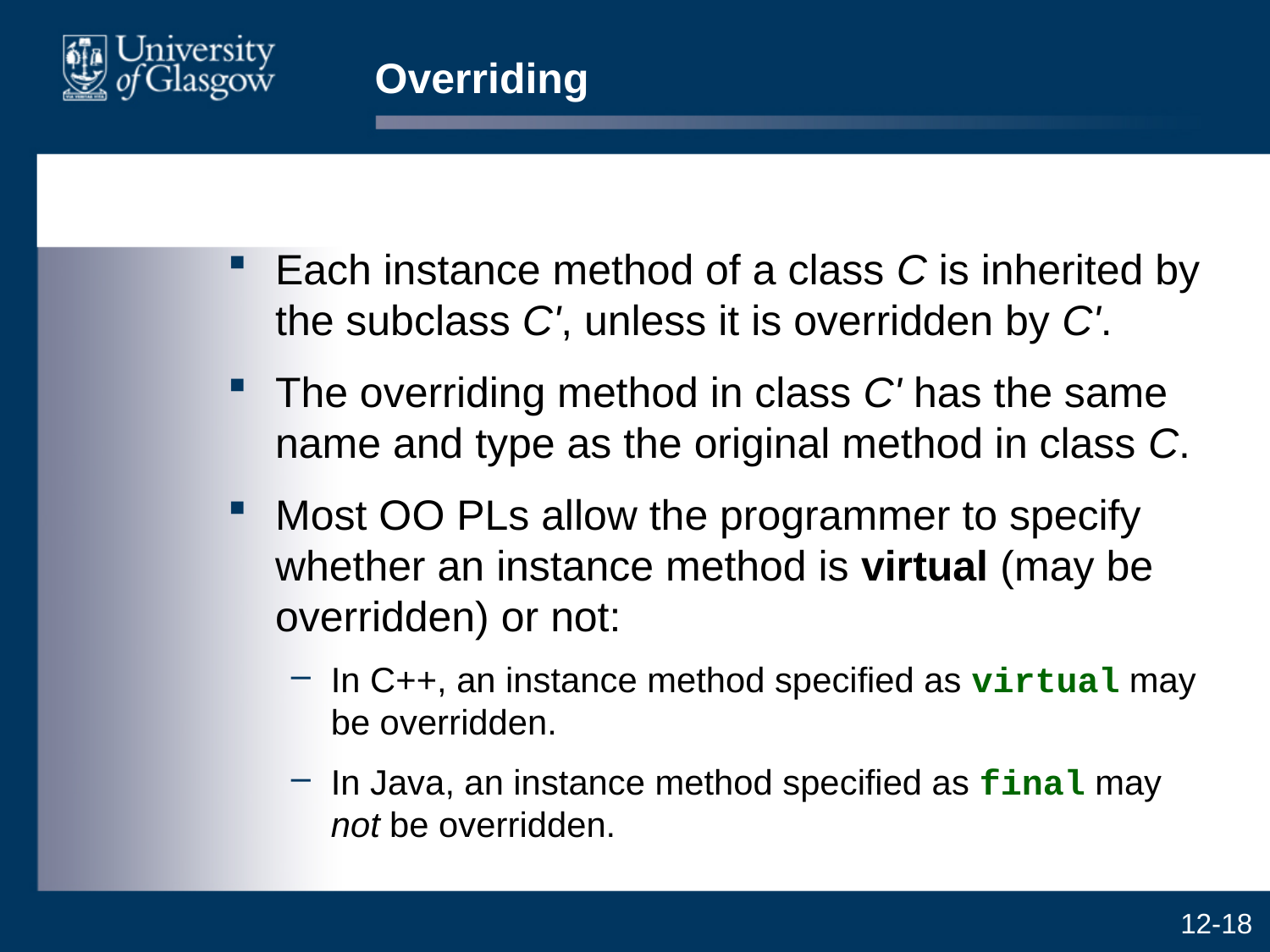

# Overriding
Each instance method of a class C is inherited by the subclass C', unless it is overridden by C'.
The overriding method in class C' has the same name and type as the original method in class C.
Most OO PLs allow the programmer to specify whether an instance method is virtual (may be overridden) or not:
In C++, an instance method specified as virtual may be overridden.
In Java, an instance method specified as final may not be overridden.